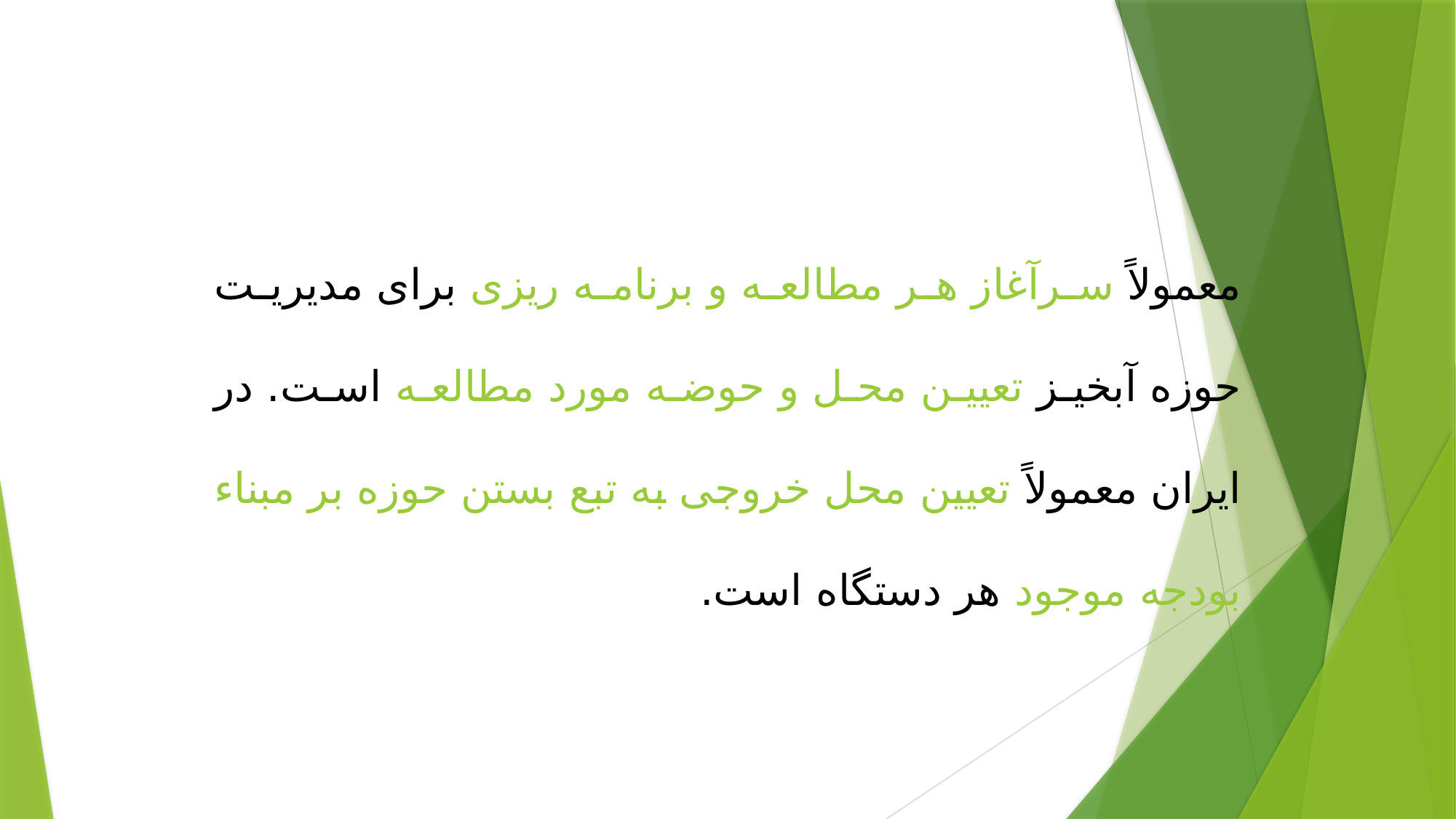

معمولاً سرآغاز هر مطالعه و برنامه ریزی برای مدیریت حوزه آبخیز تعیین محل و حوضه مورد مطالعه است. در ایران معمولاً تعیین محل خروجی به تبع بستن حوزه بر مبناء بودجه موجود هر دستگاه است.